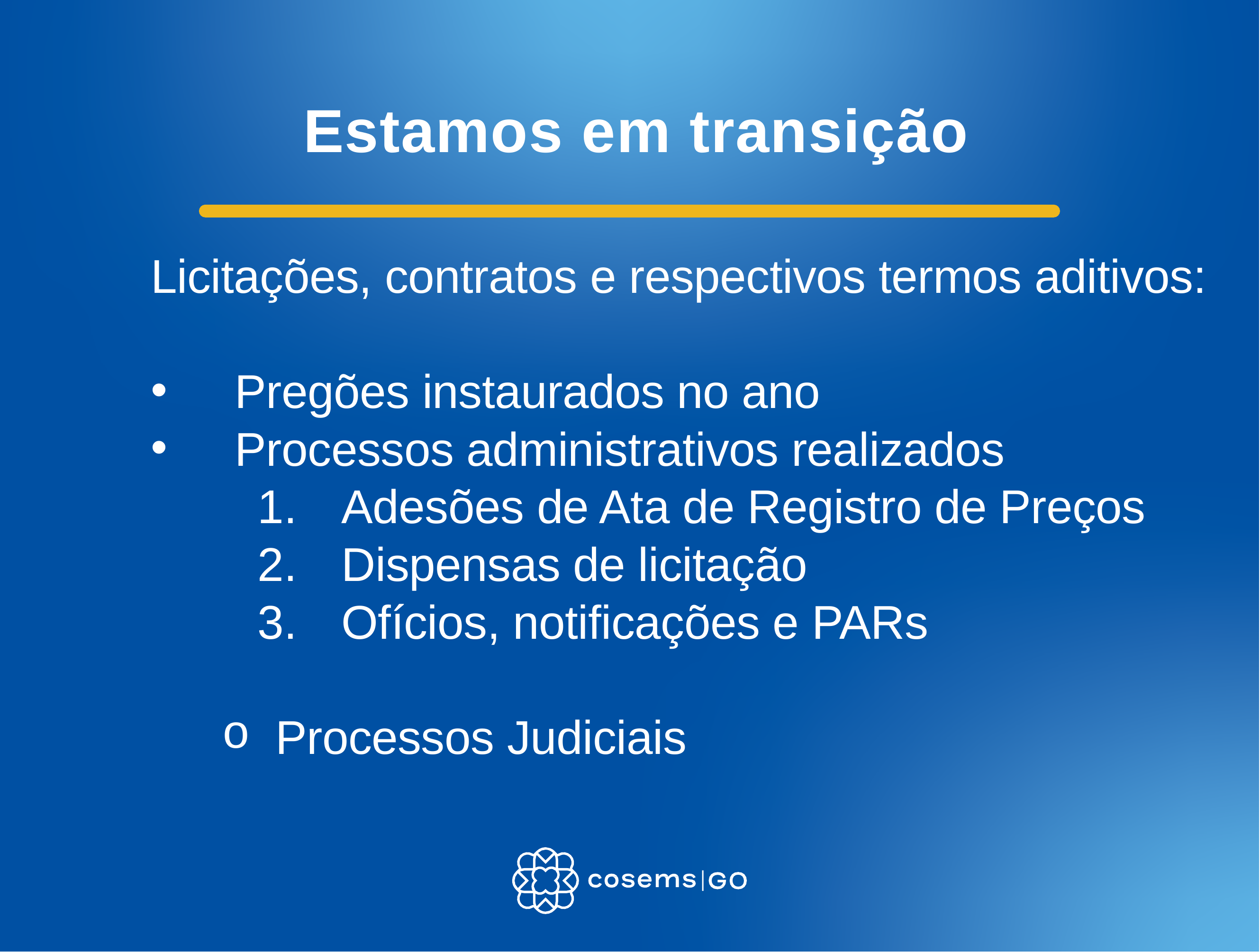

Estamos em transição

Licitações, contratos e respectivos termos aditivos:

Pregões instaurados no ano
Processos administrativos realizados
Adesões de Ata de Registro de Preços
Dispensas de licitação
Ofícios, notificações e PARs

Processos Judiciais